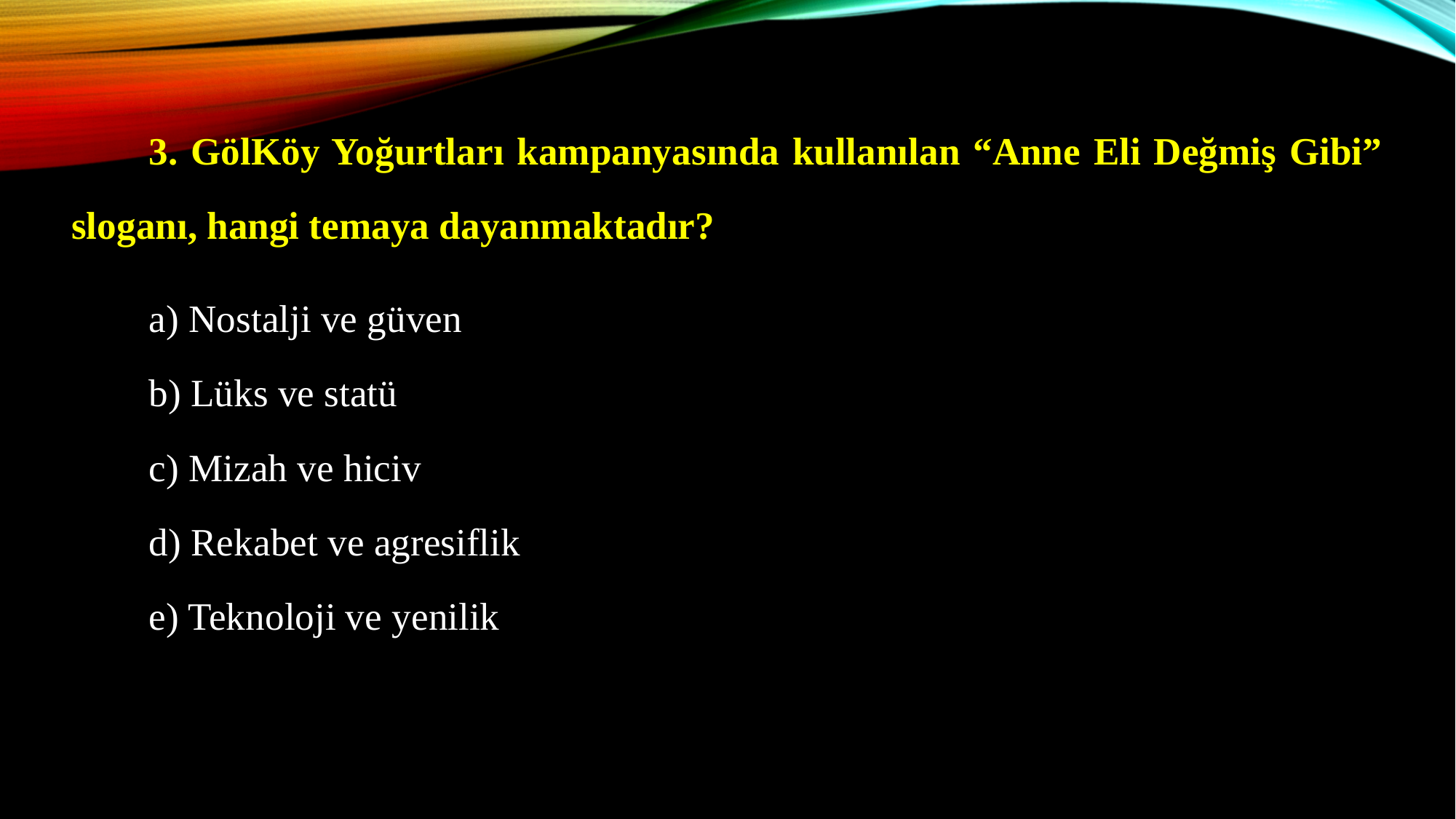

3. GölKöy Yoğurtları kampanyasında kullanılan “Anne Eli Değmiş Gibi” sloganı, hangi temaya dayanmaktadır?
	a) Nostalji ve güven
	b) Lüks ve statü
	c) Mizah ve hiciv
	d) Rekabet ve agresiflik
	e) Teknoloji ve yenilik